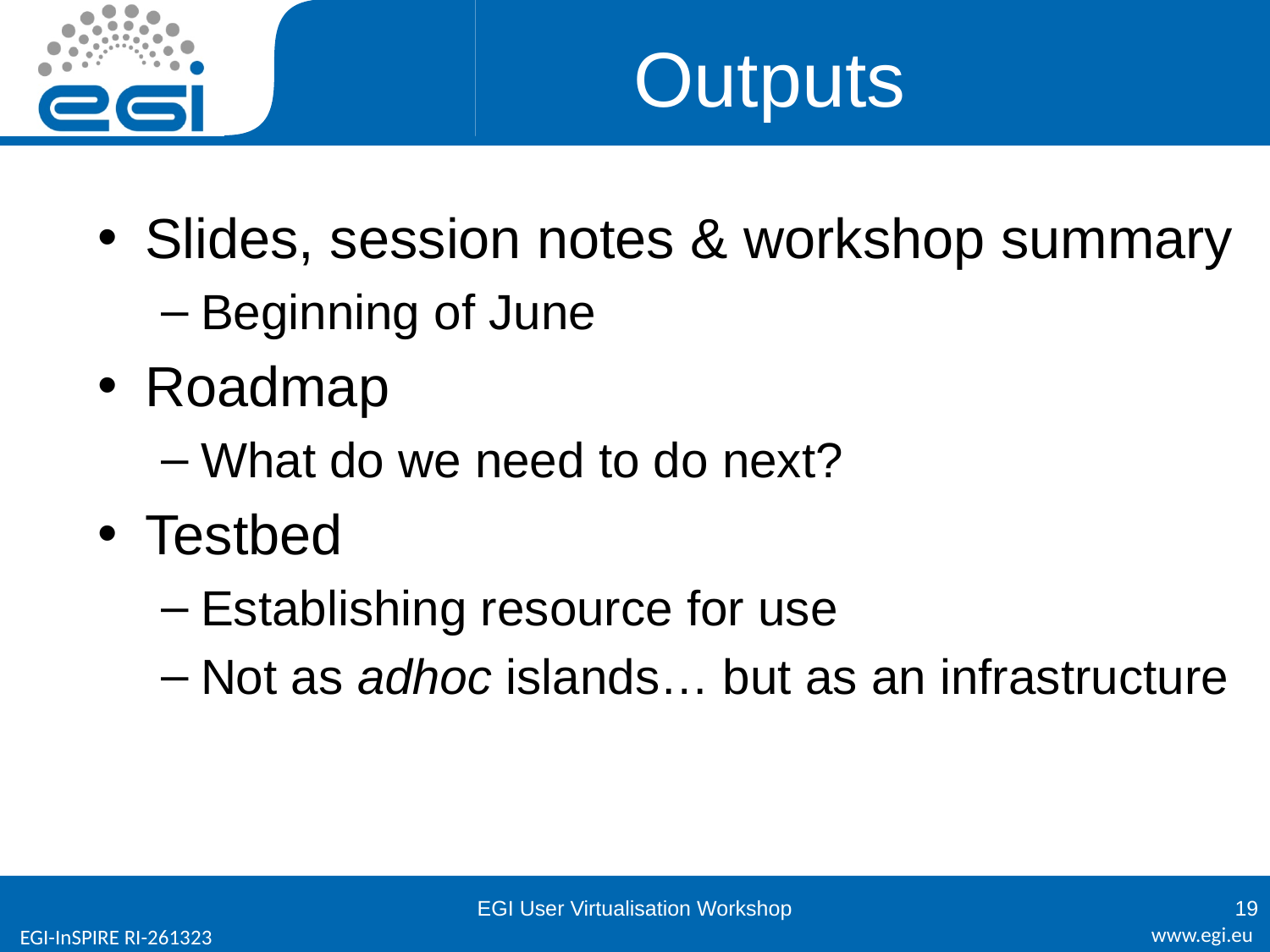

# Outputs
Slides, session notes & workshop summary
Beginning of June
Roadmap
What do we need to do next?
Testbed
Establishing resource for use
Not as adhoc islands… but as an infrastructure

EGI User Virtualisation Workshop
19